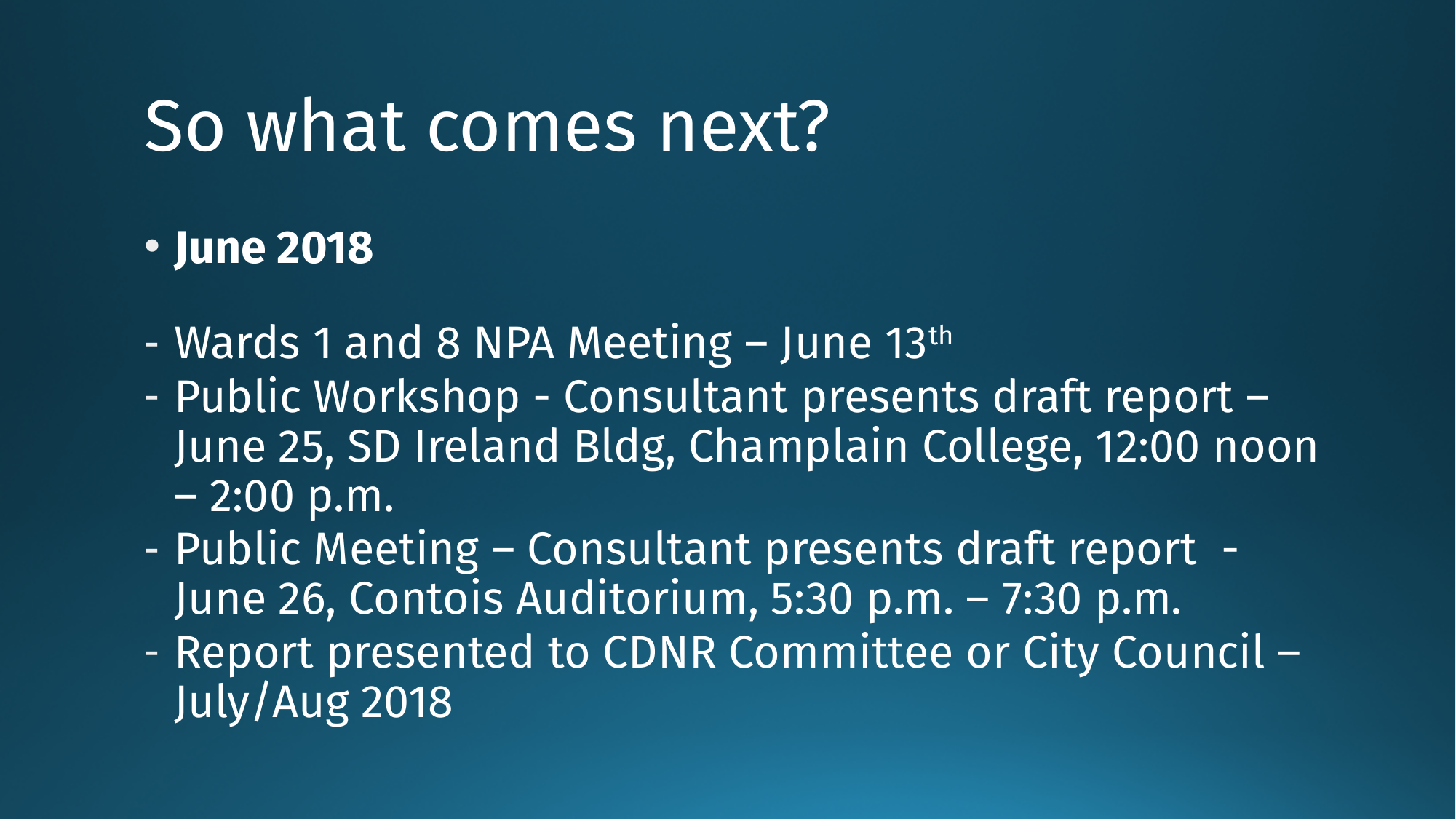

# So what comes next?
June 2018

Wards 1 and 8 NPA Meeting – June 13th
Public Workshop - Consultant presents draft report – June 25, SD Ireland Bldg, Champlain College, 12:00 noon – 2:00 p.m.
Public Meeting – Consultant presents draft report  - June 26, Contois Auditorium, 5:30 p.m. – 7:30 p.m.
Report presented to CDNR Committee or City Council – July/Aug 2018